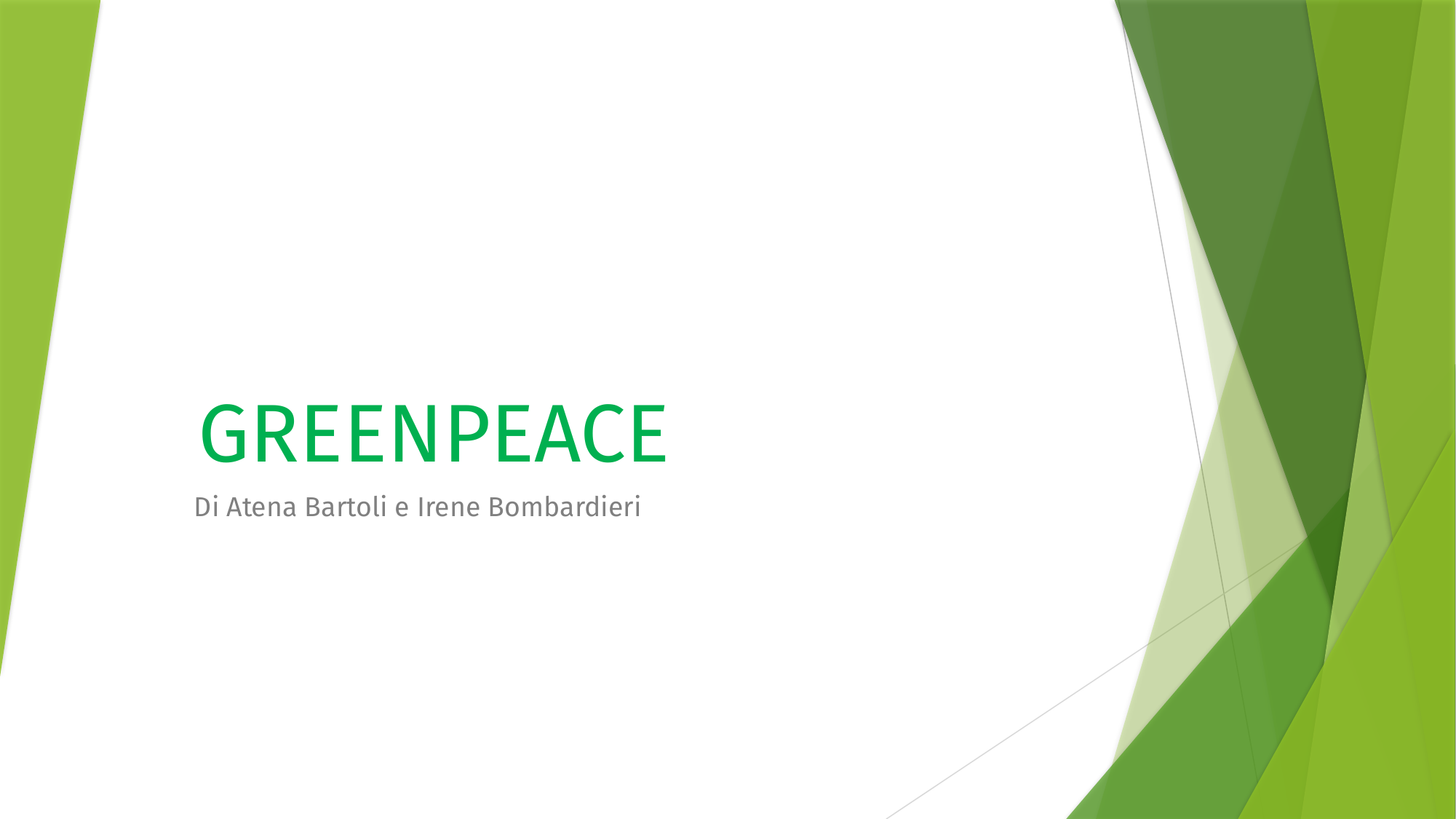

# GREENPEACE
Di Atena Bartoli e Irene Bombardieri